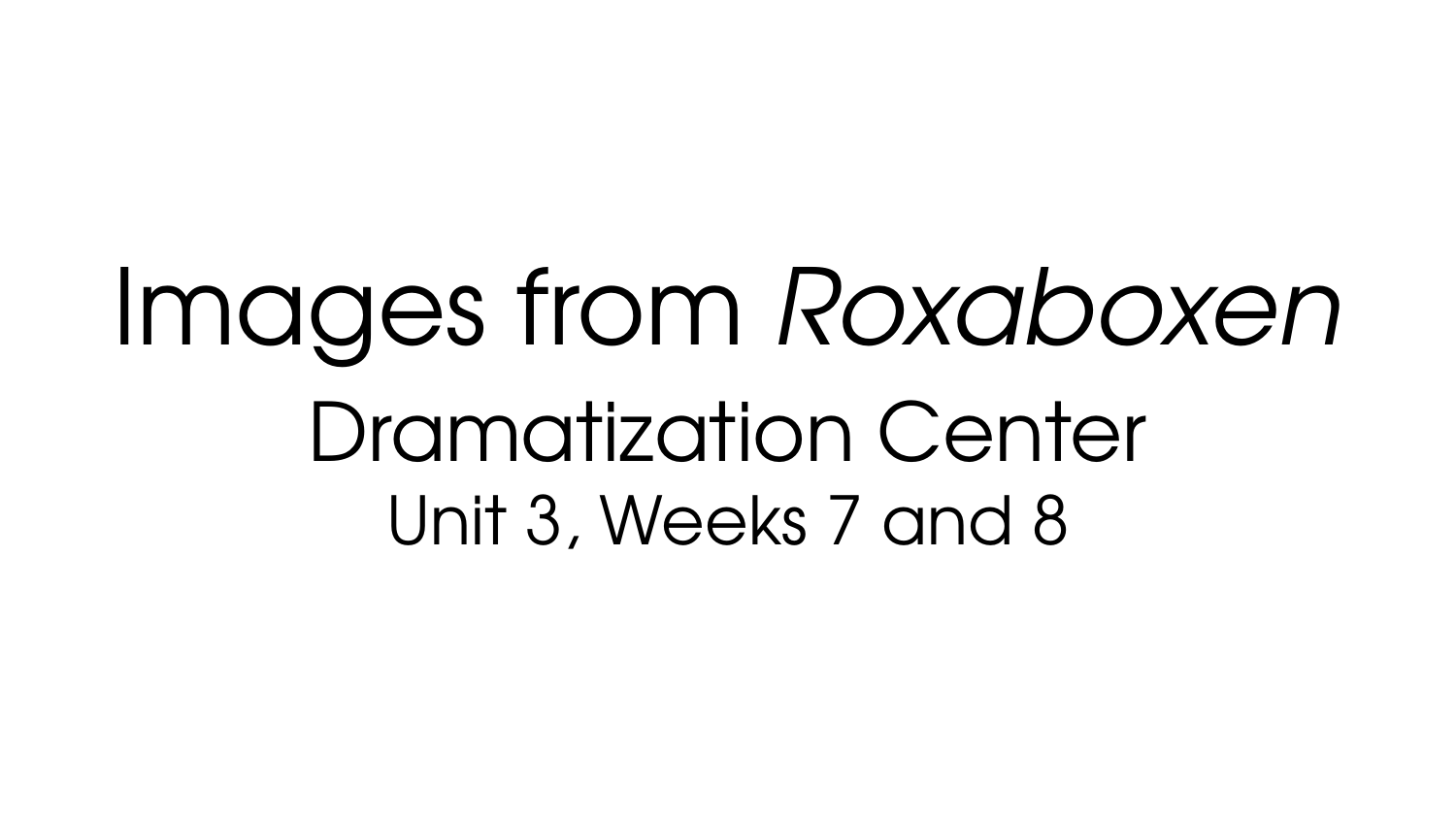

# Images from Roxaboxen
Dramatization Center
Unit 3, Weeks 7 and 8